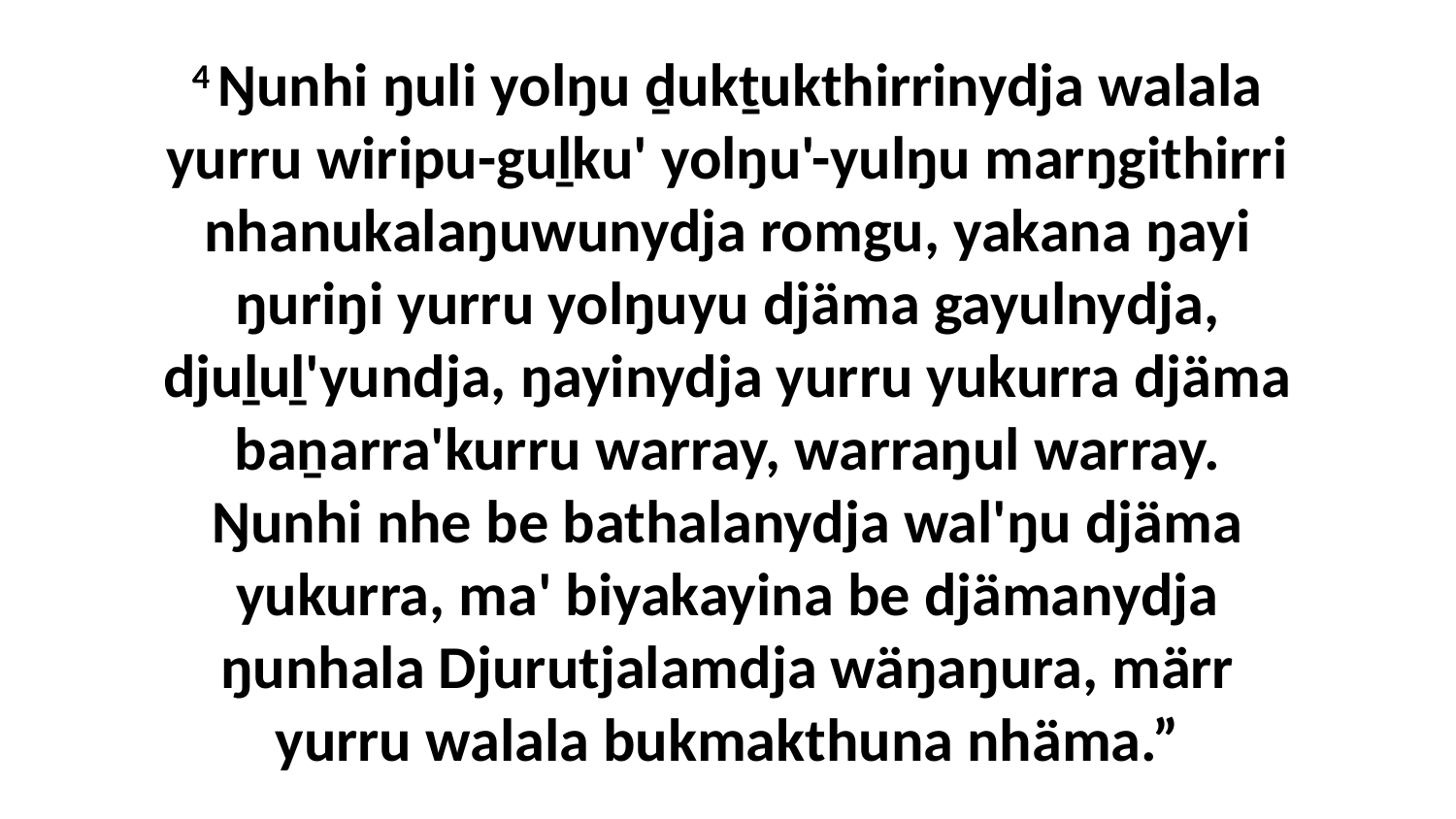

4 Ŋunhi ŋuli yolŋu ḏukṯukthirrinydja walala yurru wiripu-guḻku' yolŋu'-yulŋu marŋgithirri nhanukalaŋuwunydja romgu, yakana ŋayi ŋuriŋi yurru yolŋuyu djäma gayulnydja, djuḻuḻ'yundja, ŋayinydja yurru yukurra djäma baṉarra'kurru warray, warraŋul warray. Ŋunhi nhe be bathalanydja wal'ŋu djäma yukurra, ma' biyakayina be djämanydja ŋunhala Djurutjalamdja wäŋaŋura, märr yurru walala bukmakthuna nhäma.”